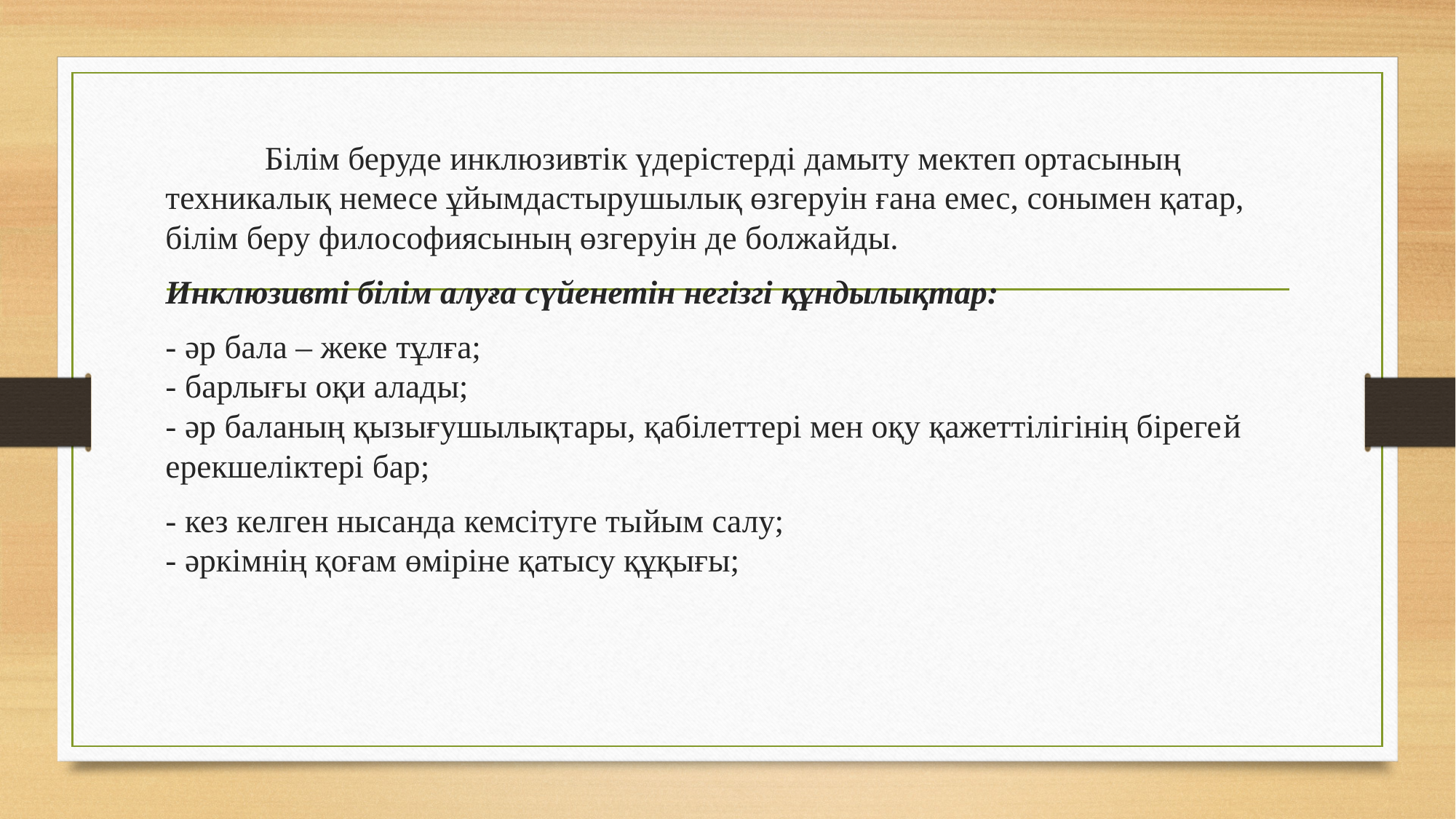

Білім беруде инклюзивтік үдерістерді дамыту мектеп ортасының техникалық немесе ұйымдастырушылық өзгеруін ғана емес, сонымен қатар, білім беру философиясының өзгеруін де болжайды.
Инклюзивті білім алуға сүйенетін негізгі құндылықтар:
- әр бала – жеке тұлға;
- барлығы оқи алады;
- әр баланың қызығушылықтары, қабілеттері мен оқу қажеттілігінің бірегей ерекшеліктері бар;
- кез келген нысанда кемсітуге тыйым салу;
- әркімнің қоғам өміріне қатысу құқығы;